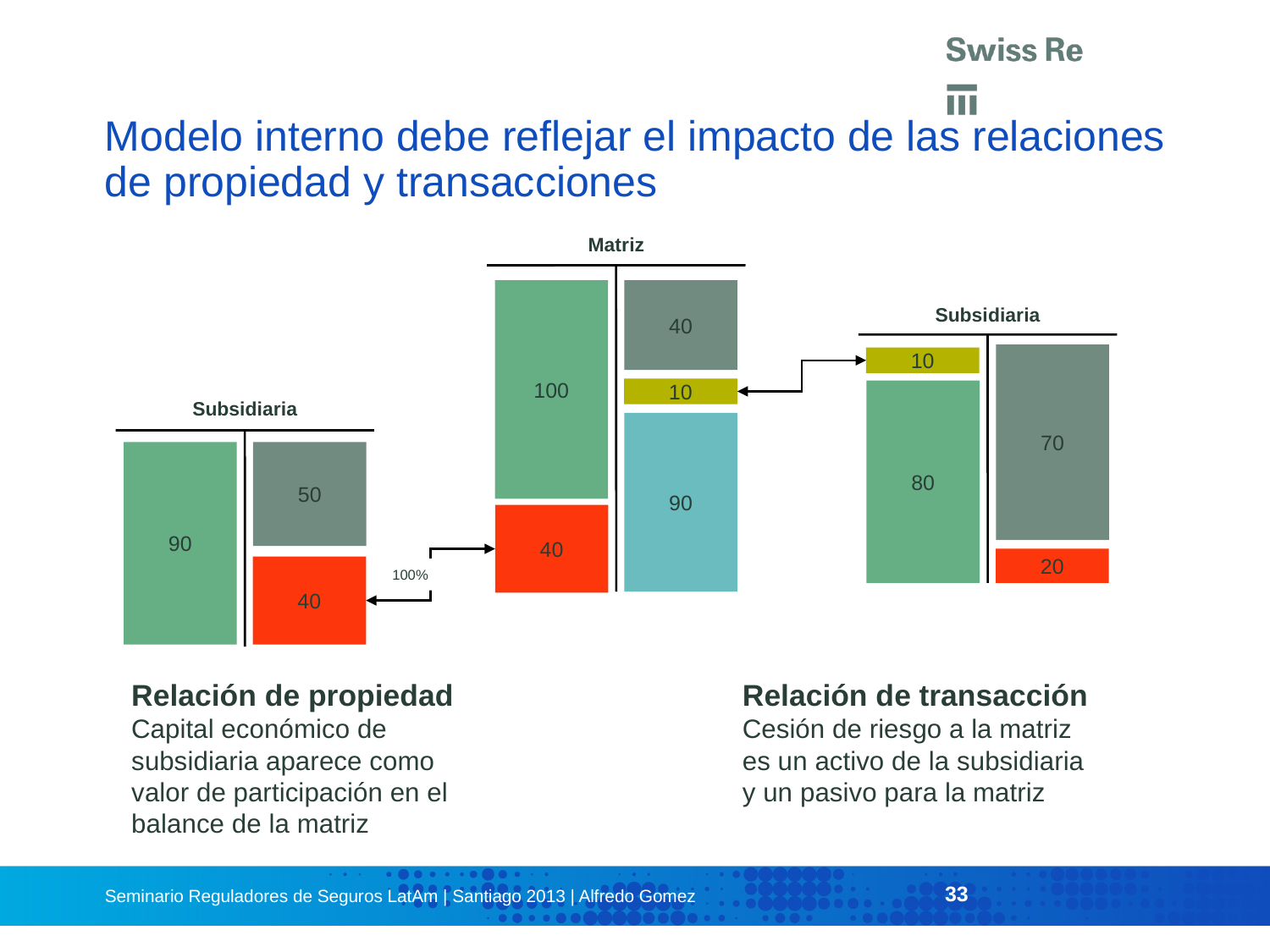

# Modelo interno debe reflejar el impacto de las relaciones de propiedad y transacciones
Matriz

40
100
Subsidiaria

70
10
10
80
Subsidiaria
90

90
50
40
20
40
100%
Relación de propiedad
Capital económico de subsidiaria aparece como valor de participación en el balance de la matriz
Relación de transacción
Cesión de riesgo a la matriz es un activo de la subsidiaria y un pasivo para la matriz
33